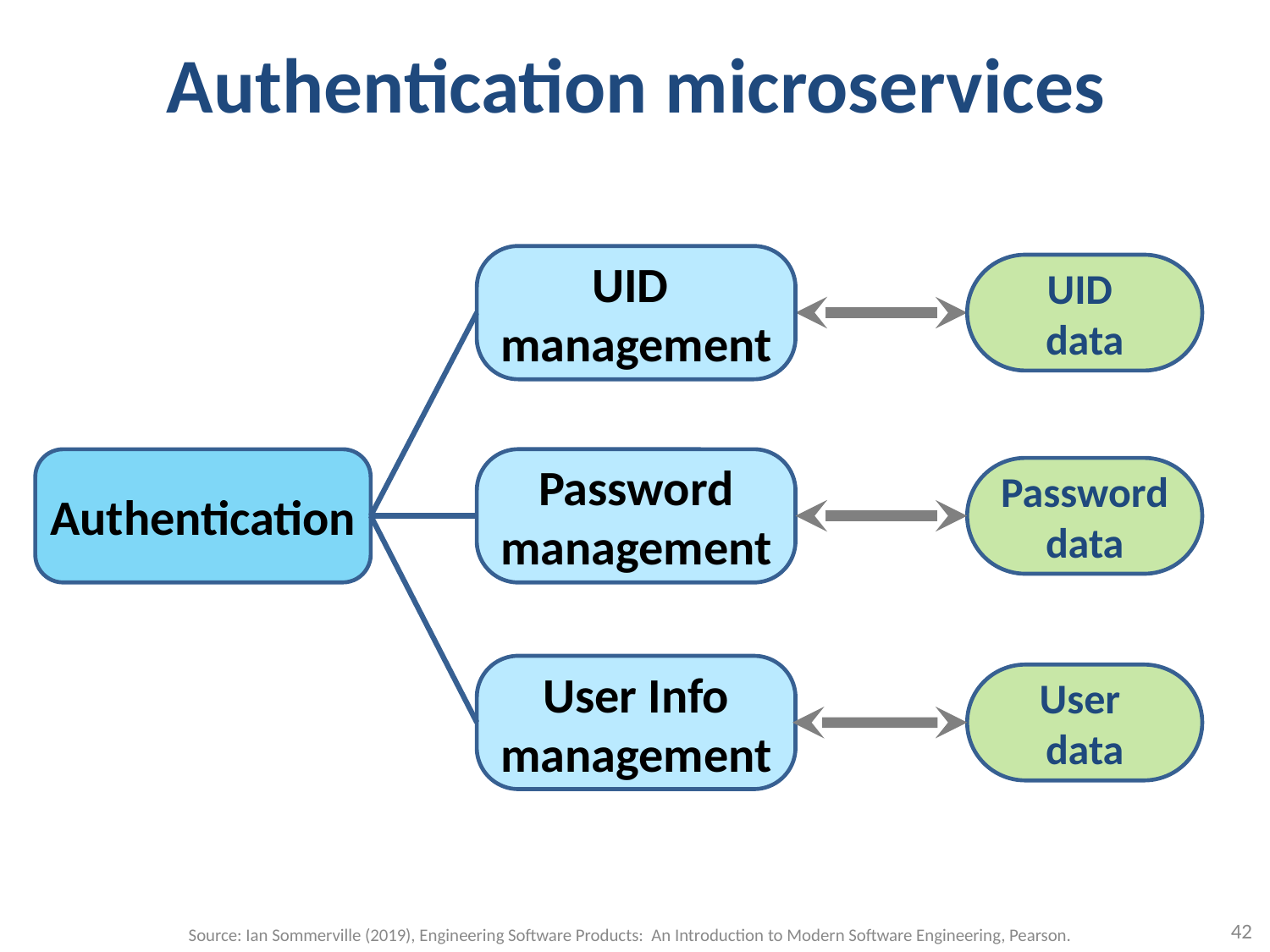

# Authentication microservices
UID
management
UID
data
Authentication
Password
management
Password data
User Info
management
User
data
42
Source: Ian Sommerville (2019), Engineering Software Products:  An Introduction to Modern Software Engineering, Pearson.